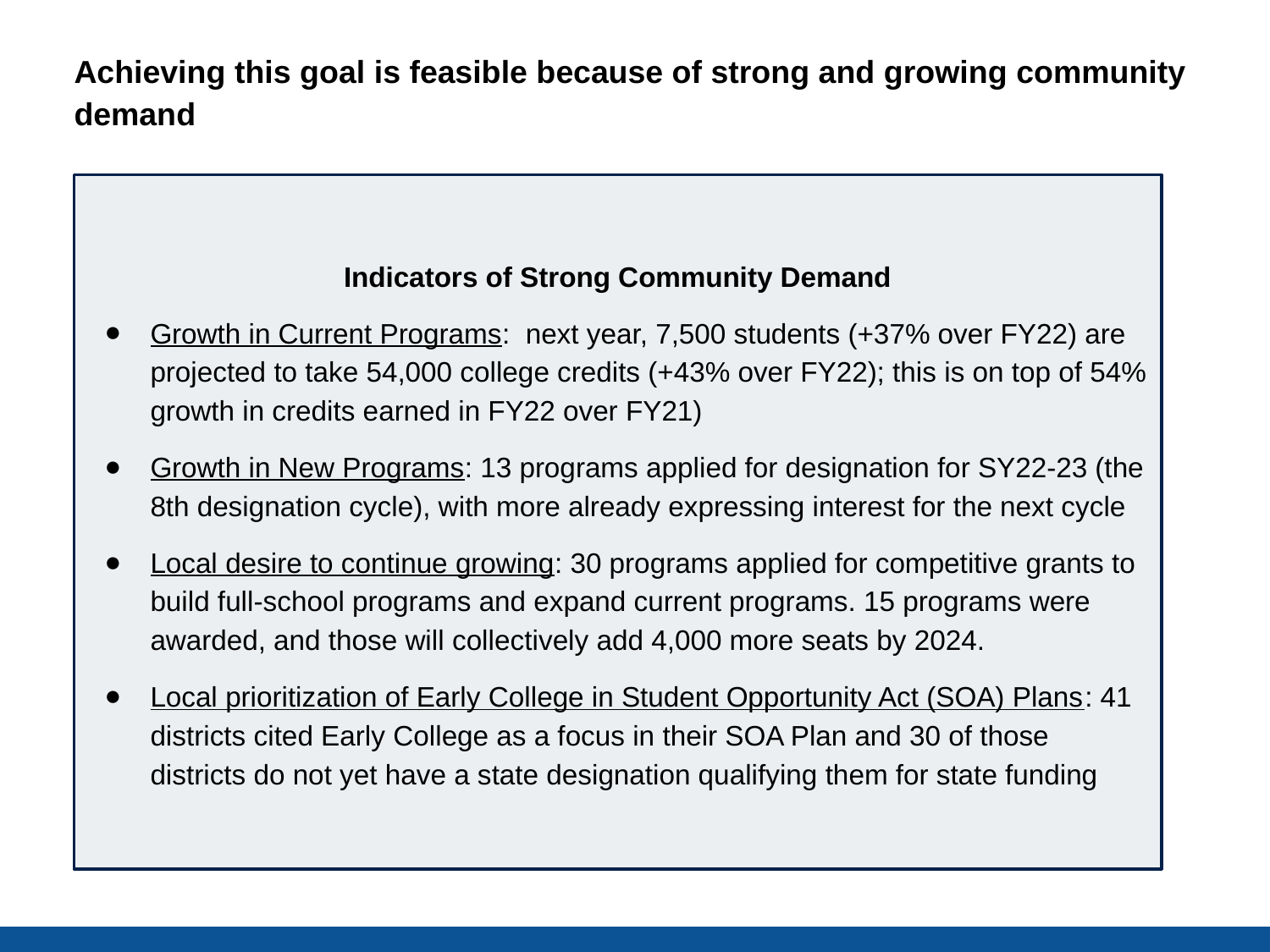

# Achieving this goal is feasible because of strong and growing community demand

Indicators of Strong Community Demand
Growth in Current Programs:  next year, 7,500 students (+37% over FY22) are projected to take 54,000 college credits (+43% over FY22); this is on top of 54% growth in credits earned in FY22 over FY21)
Growth in New Programs: 13 programs applied for designation for SY22-23 (the 8th designation cycle), with more already expressing interest for the next cycle
Local desire to continue growing: 30 programs applied for competitive grants to build full-school programs and expand current programs. 15 programs were awarded, and those will collectively add 4,000 more seats by 2024.
Local prioritization of Early College in Student Opportunity Act (SOA) Plans: 41 districts cited Early College as a focus in their SOA Plan and 30 of those districts do not yet have a state designation qualifying them for state funding